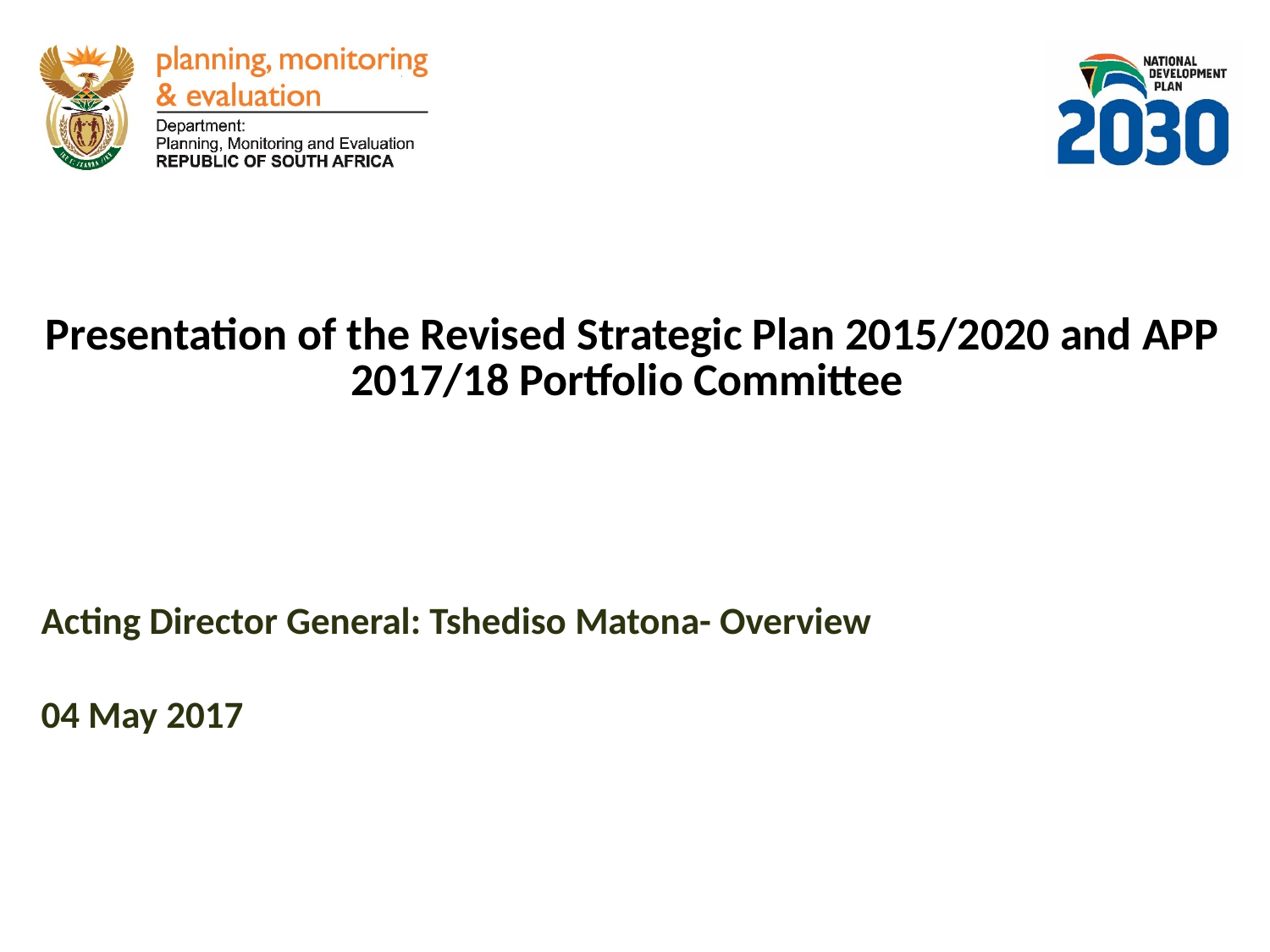

# Presentation of the Revised Strategic Plan 2015/2020 and APP 2017/18 Portfolio Committee
Acting Director General: Tshediso Matona- Overview

04 May 2017